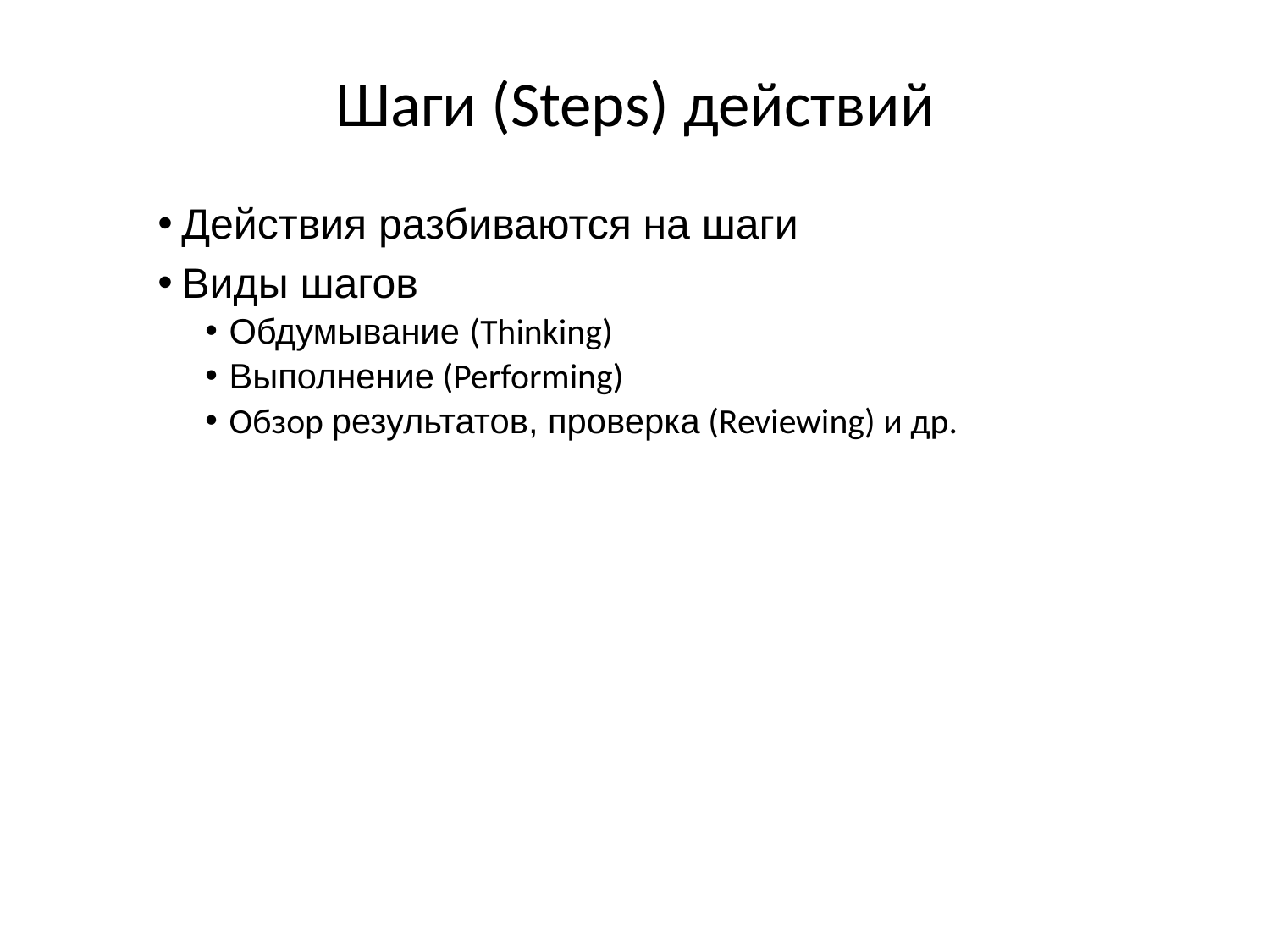

# Шаги (Steps) действий
Действия разбиваются на шаги
Виды шагов
Обдумывание (Thinking)
Выполнение (Performing)
Обзор результатов, проверка (Reviewing) и др.